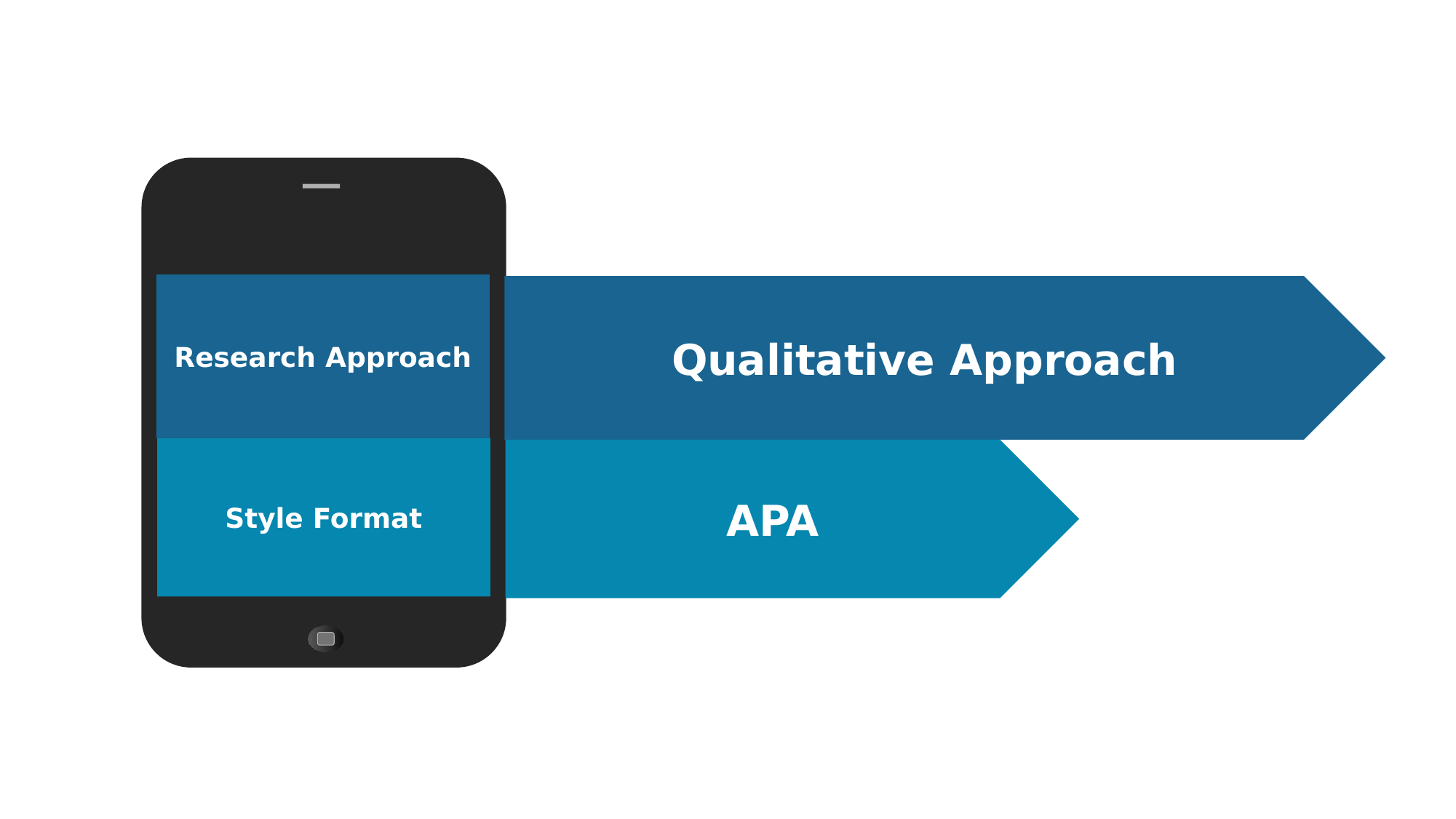

Research Approach
Qualitative Approach

Style Format
APA